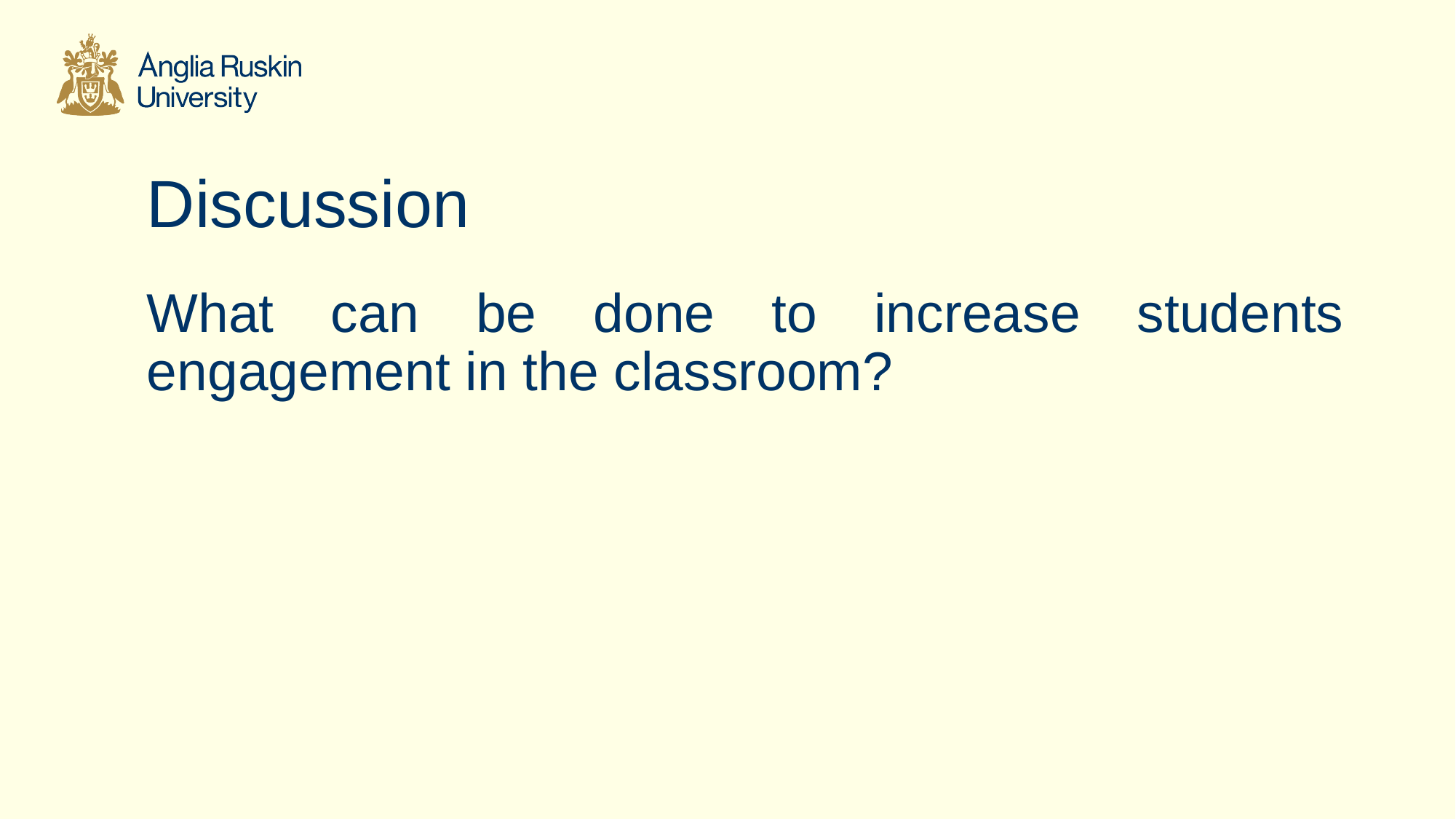

# Discussion
What can be done to increase students engagement in the classroom?